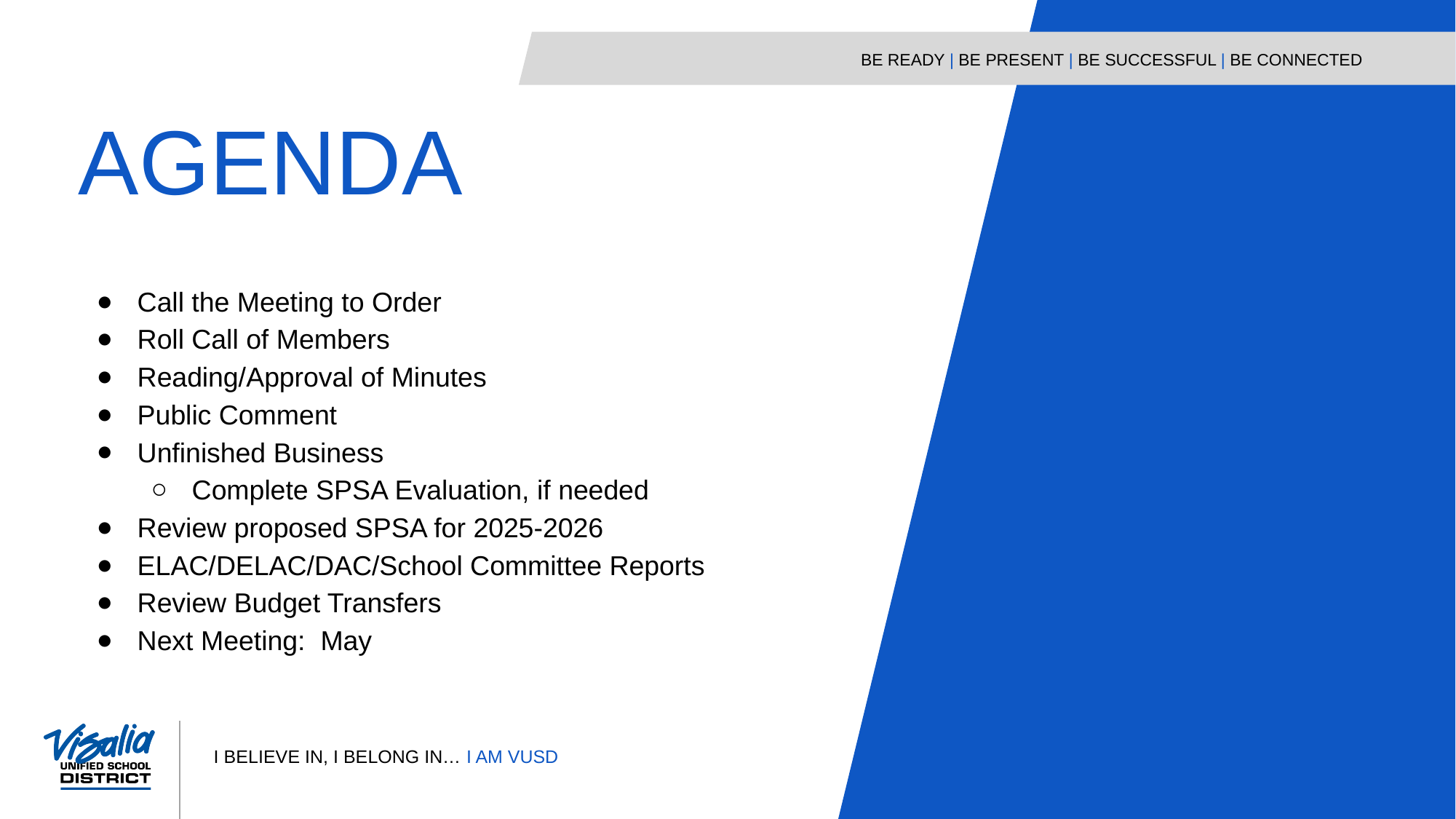

AGENDA

Call the Meeting to Order
Roll Call of Members
Reading/Approval of Minutes
Public Comment
Unfinished Business
Complete SPSA Evaluation, if needed
Review proposed SPSA for 2025-2026
ELAC/DELAC/DAC/School Committee Reports
Review Budget Transfers
Next Meeting:  May
3